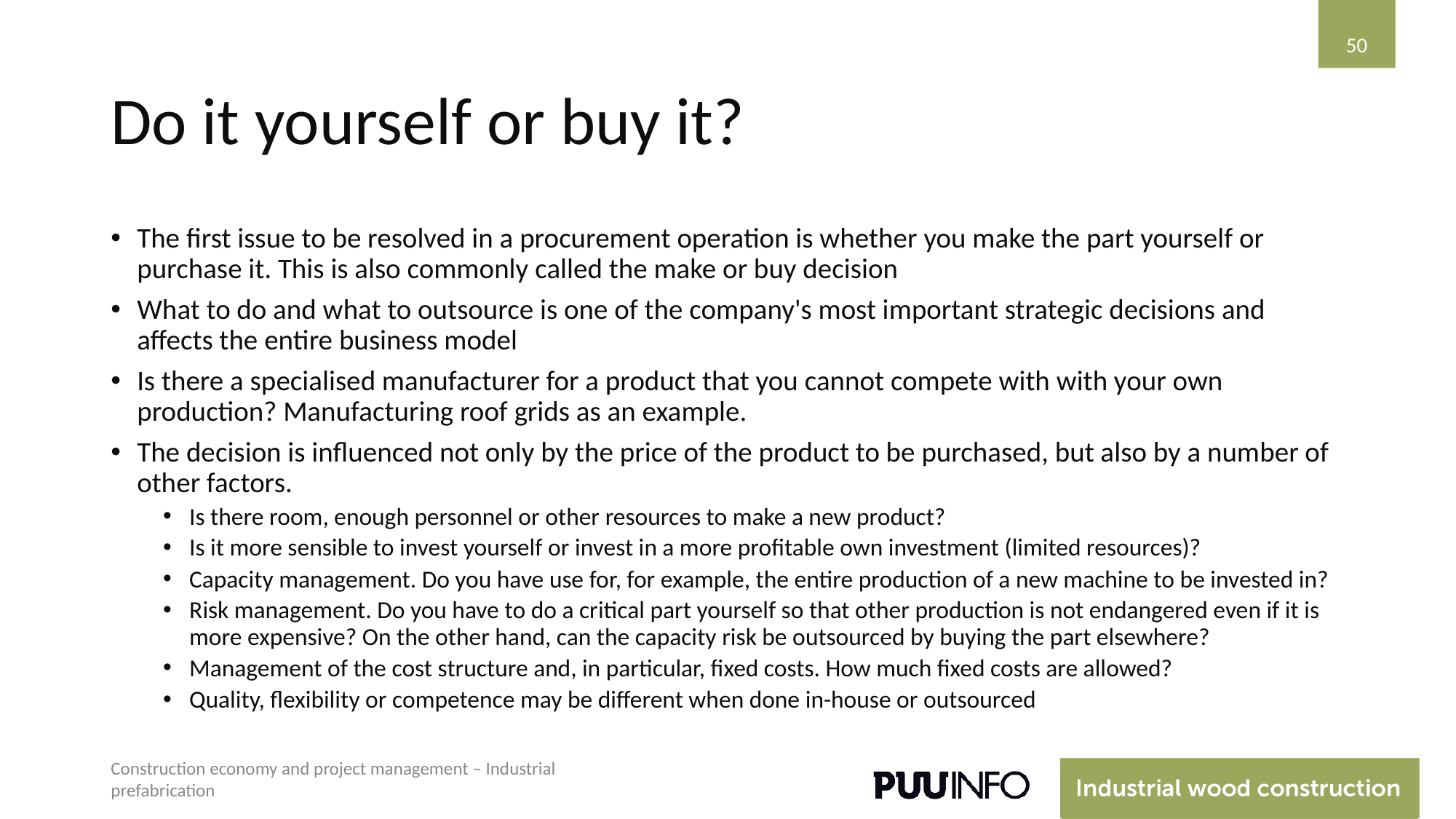

50
# Do it yourself or buy it?
The first issue to be resolved in a procurement operation is whether you make the part yourself or purchase it. This is also commonly called the make or buy decision
What to do and what to outsource is one of the company's most important strategic decisions and affects the entire business model
Is there a specialised manufacturer for a product that you cannot compete with with your own production? Manufacturing roof grids as an example.
The decision is influenced not only by the price of the product to be purchased, but also by a number of other factors.
Is there room, enough personnel or other resources to make a new product?
Is it more sensible to invest yourself or invest in a more profitable own investment (limited resources)?
Capacity management. Do you have use for, for example, the entire production of a new machine to be invested in?
Risk management. Do you have to do a critical part yourself so that other production is not endangered even if it is more expensive? On the other hand, can the capacity risk be outsourced by buying the part elsewhere?
Management of the cost structure and, in particular, fixed costs. How much fixed costs are allowed?
Quality, flexibility or competence may be different when done in-house or outsourced

Construction economy and project management – Industrial prefabrication